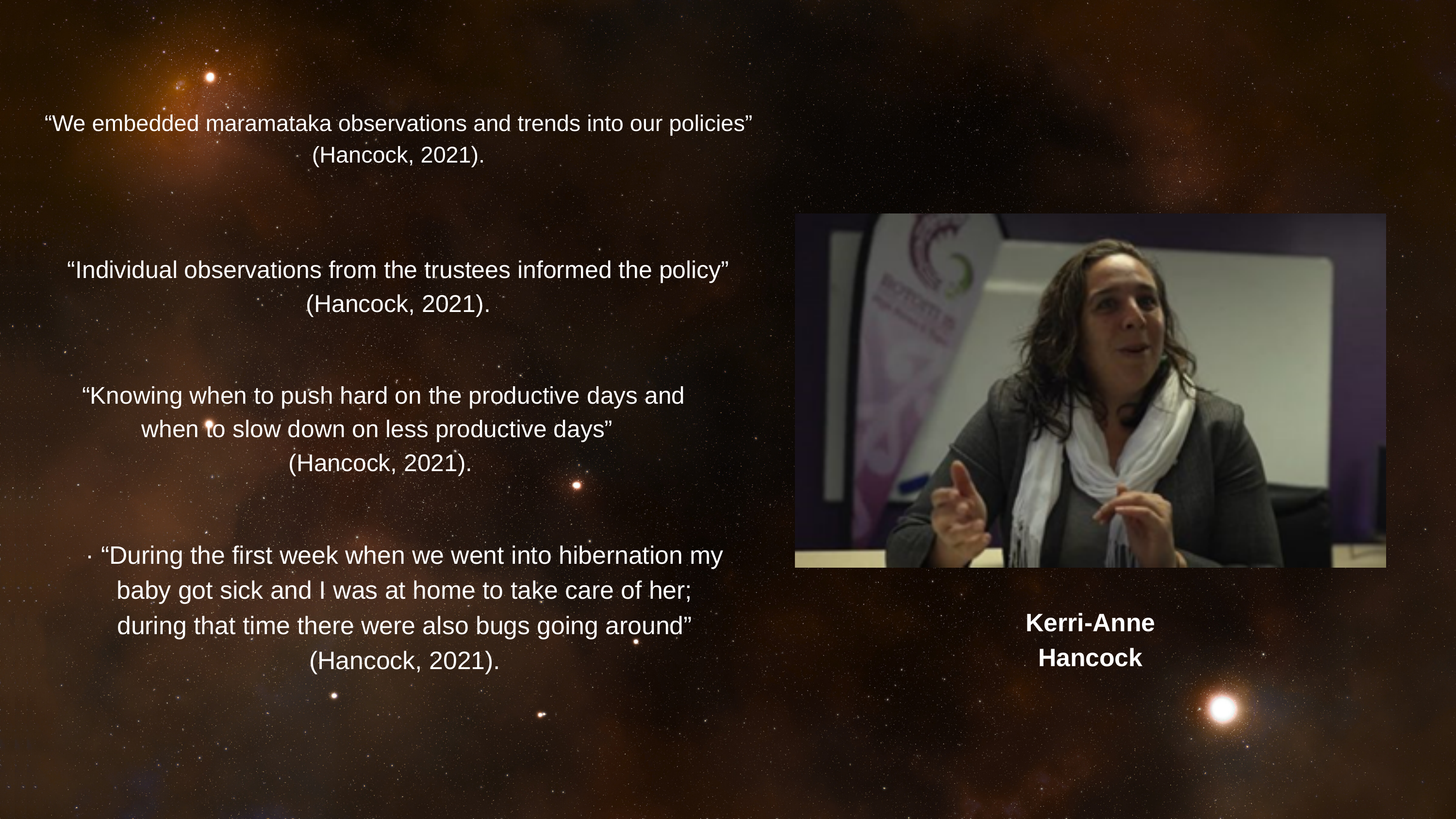

“We embedded maramataka observations and trends into our policies”
(Hancock, 2021).

“Individual observations from the trustees informed the policy” (Hancock, 2021).
Your paragraph text
 “Knowing when to push hard on the productive days and when to slow down on less productive days”
(Hancock, 2021).
· “During the first week when we went into hibernation my baby got sick and I was at home to take care of her; during that time there were also bugs going around” (Hancock, 2021).
Kerri-Anne Hancock